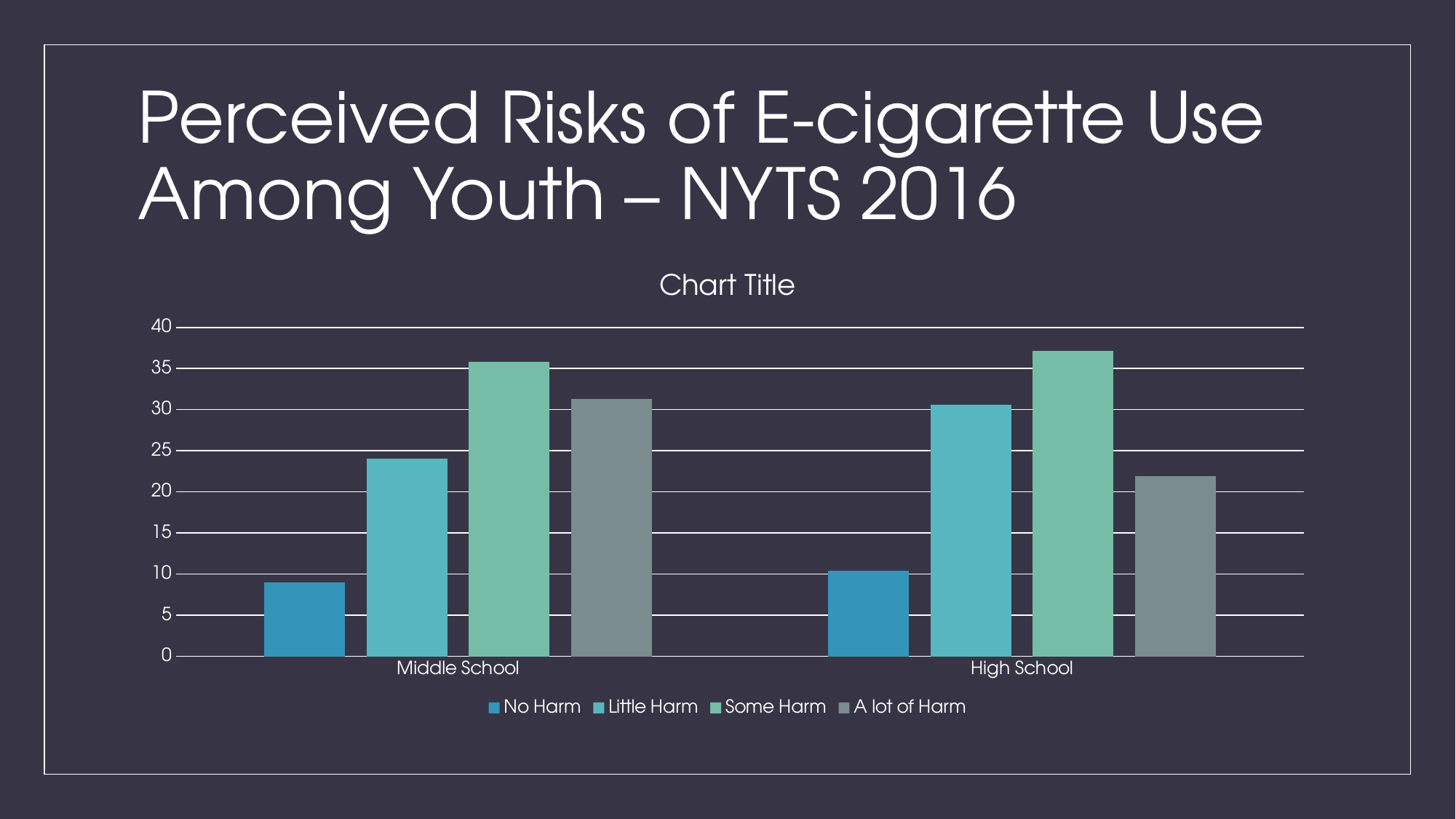

# Perceived Risks of E-cigarette Use Among Youth – NYTS 2016

### Chart:

| Category | No Harm | Little Harm | Some Harm | A lot of Harm |
|---|---|---|---|---|
| Middle School | 9.0 | 24.0 | 35.8 | 31.3 |
| High School | 10.4 | 30.6 | 37.1 | 21.9 |